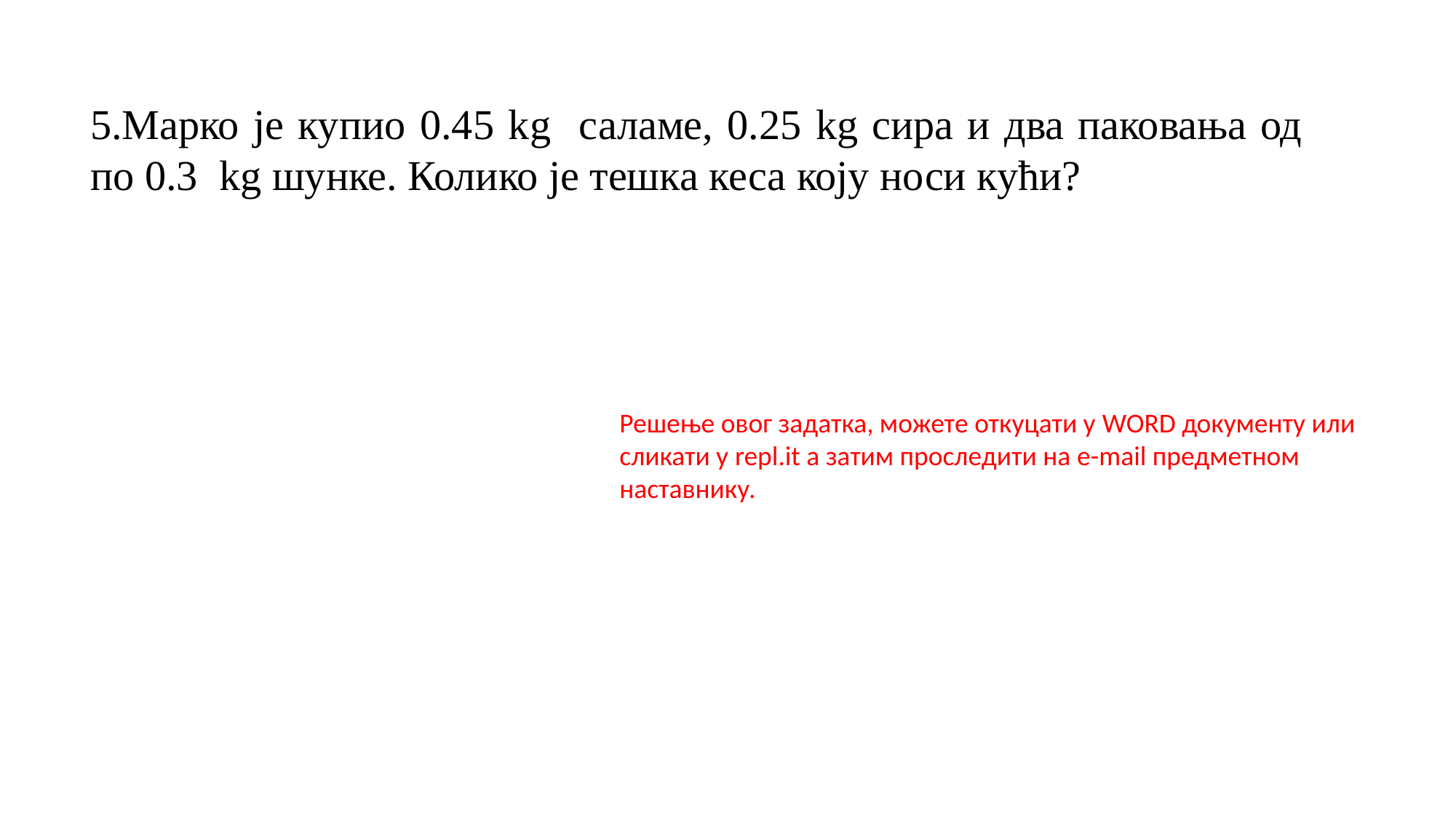

5.Марко је купио 0.45 kg  саламе, 0.25 kg сира и два паковања од по 0.3  kg шунке. Колико је тешка кеса коју носи кући?
Решење овог задатка, можете откуцати у WORD документу или сликати у repl.it а затим проследити на e-mail предметном наставнику.